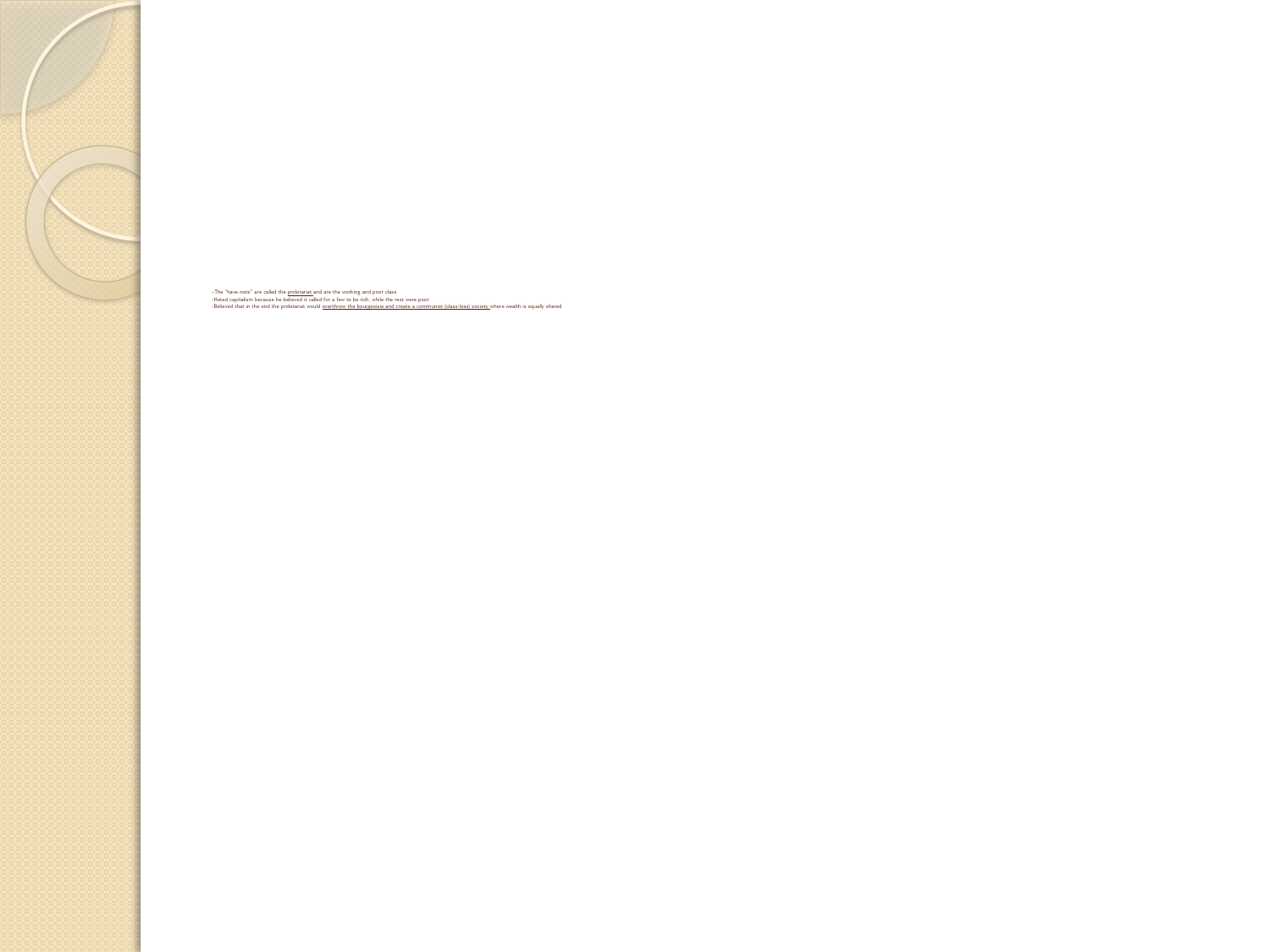

# -The “have-nots” are called the proletariat and are the working and poor class -Hated capitalism because he believed it called for a few to be rich, while the rest were poor -Believed that in the end the proletariat would overthrow the bourgeoisie and create a communist (class-less) society where wealth is equally shared